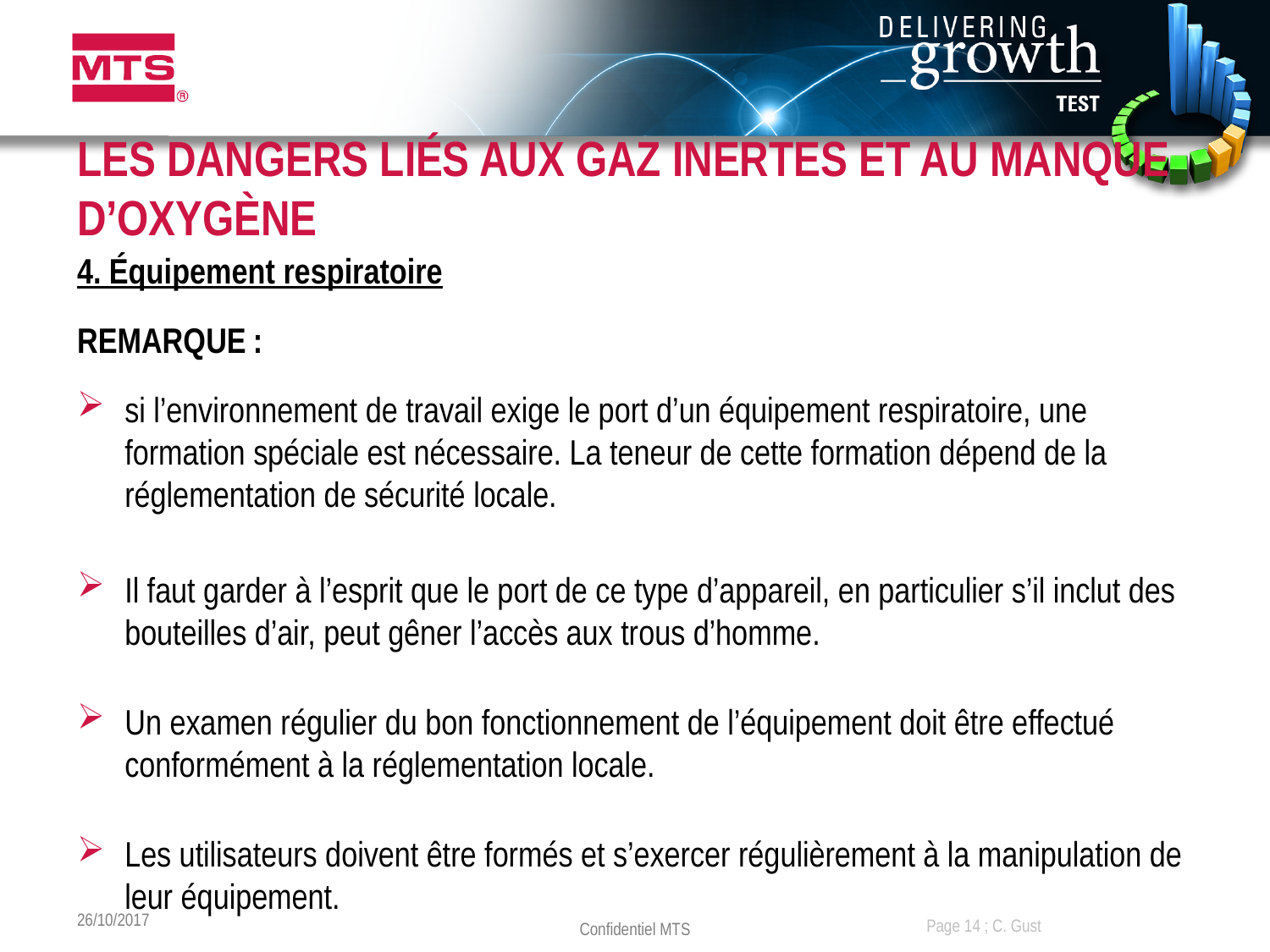

# LES DANGERS LIÉS AUX GAZ INERTES ET AU MANQUE D’OXYGÈNE

4. Équipement respiratoire
REMARQUE :

si l’environnement de travail exige le port d’un équipement respiratoire, une formation spéciale est nécessaire. La teneur de cette formation dépend de la réglementation de sécurité locale.

Il faut garder à l’esprit que le port de ce type d’appareil, en particulier s’il inclut des bouteilles d’air, peut gêner l’accès aux trous d’homme.
Un examen régulier du bon fonctionnement de l’équipement doit être effectué conformément à la réglementation locale.
Les utilisateurs doivent être formés et s’exercer régulièrement à la manipulation de leur équipement.

26/10/2017

Page 14 ; C. Gust

Confidentiel MTS